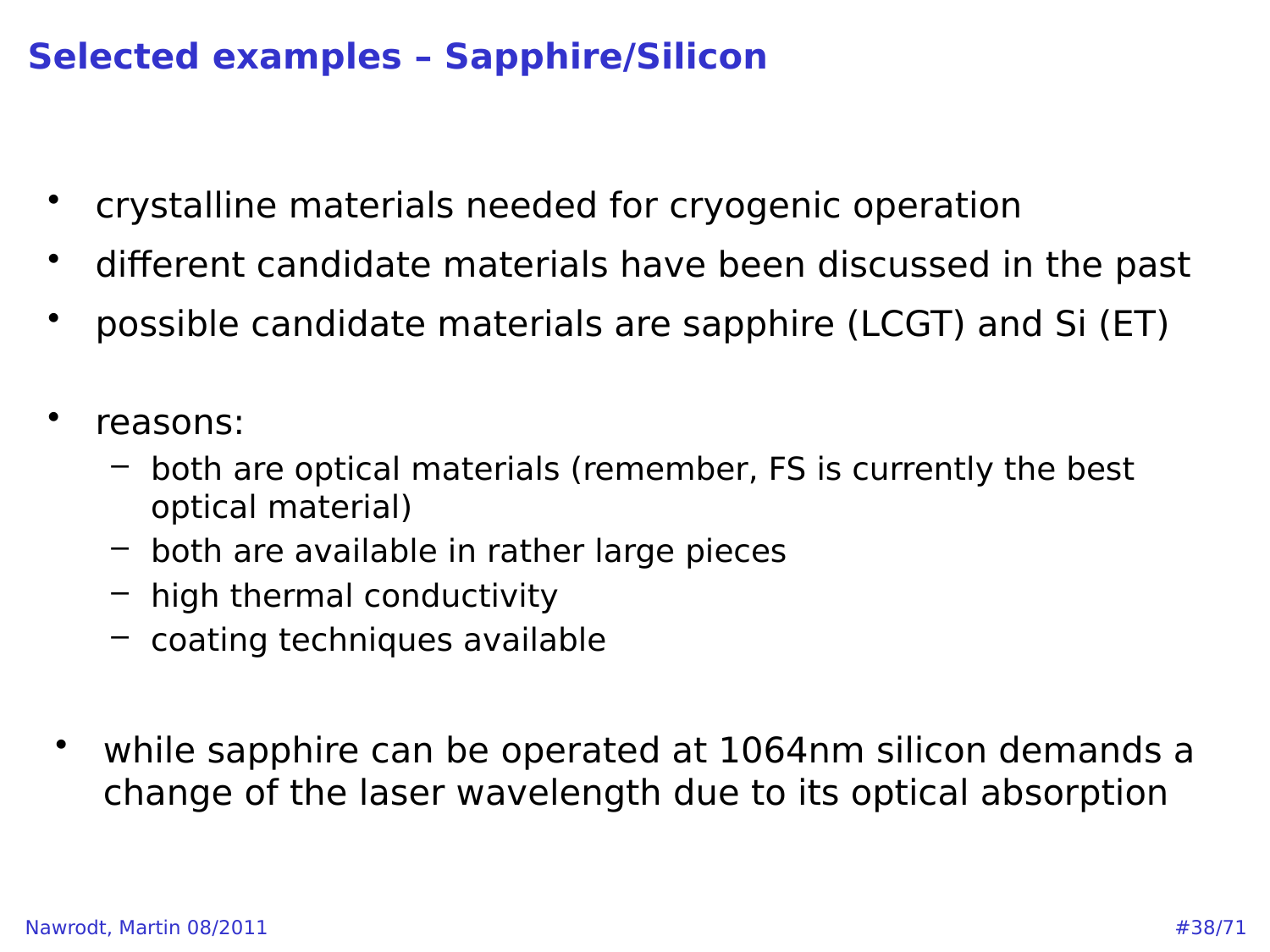

# Selected examples – Sapphire/Silicon
crystalline materials needed for cryogenic operation

different candidate materials have been discussed in the past

possible candidate materials are sapphire (LCGT) and Si (ET)

reasons:
both are optical materials (remember, FS is currently the best optical material)
both are available in rather large pieces
high thermal conductivity
coating techniques available

while sapphire can be operated at 1064nm silicon demands a change of the laser wavelength due to its optical absorption
#38/71